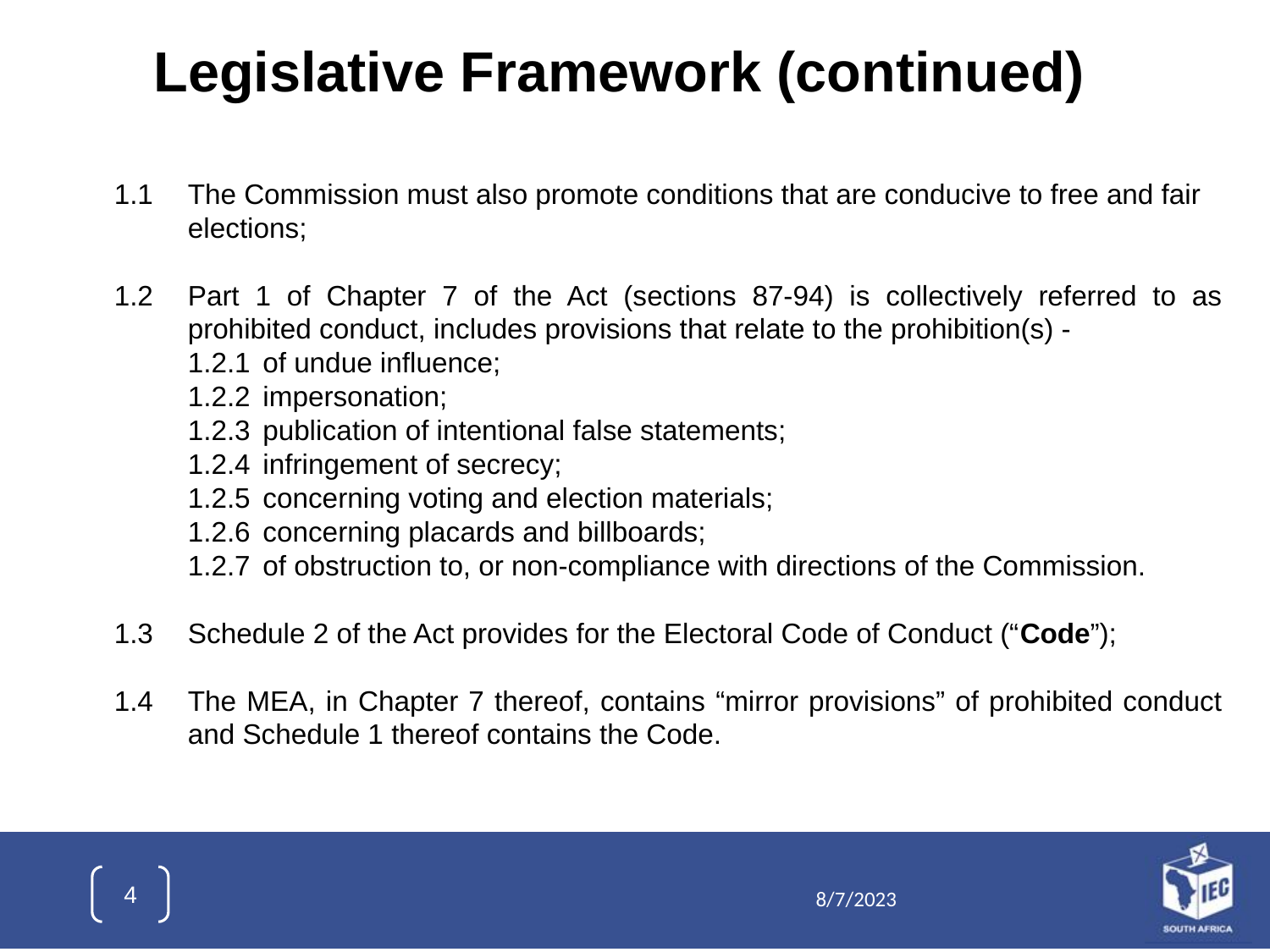

Legislative Framework (continued)

1.1	The Commission must also promote conditions that are conducive to free and fair elections;

1.2	Part 1 of Chapter 7 of the Act (sections 87-94) is collectively referred to as prohibited conduct, includes provisions that relate to the prohibition(s) -
1.2.1	of undue influence;
1.2.2	impersonation;
1.2.3	publication of intentional false statements;
1.2.4	infringement of secrecy;
1.2.5	concerning voting and election materials;
1.2.6	concerning placards and billboards;
1.2.7	of obstruction to, or non-compliance with directions of the Commission.

1.3	Schedule 2 of the Act provides for the Electoral Code of Conduct (“Code”);

1.4	The MEA, in Chapter 7 thereof, contains “mirror provisions” of prohibited conduct and Schedule 1 thereof contains the Code.